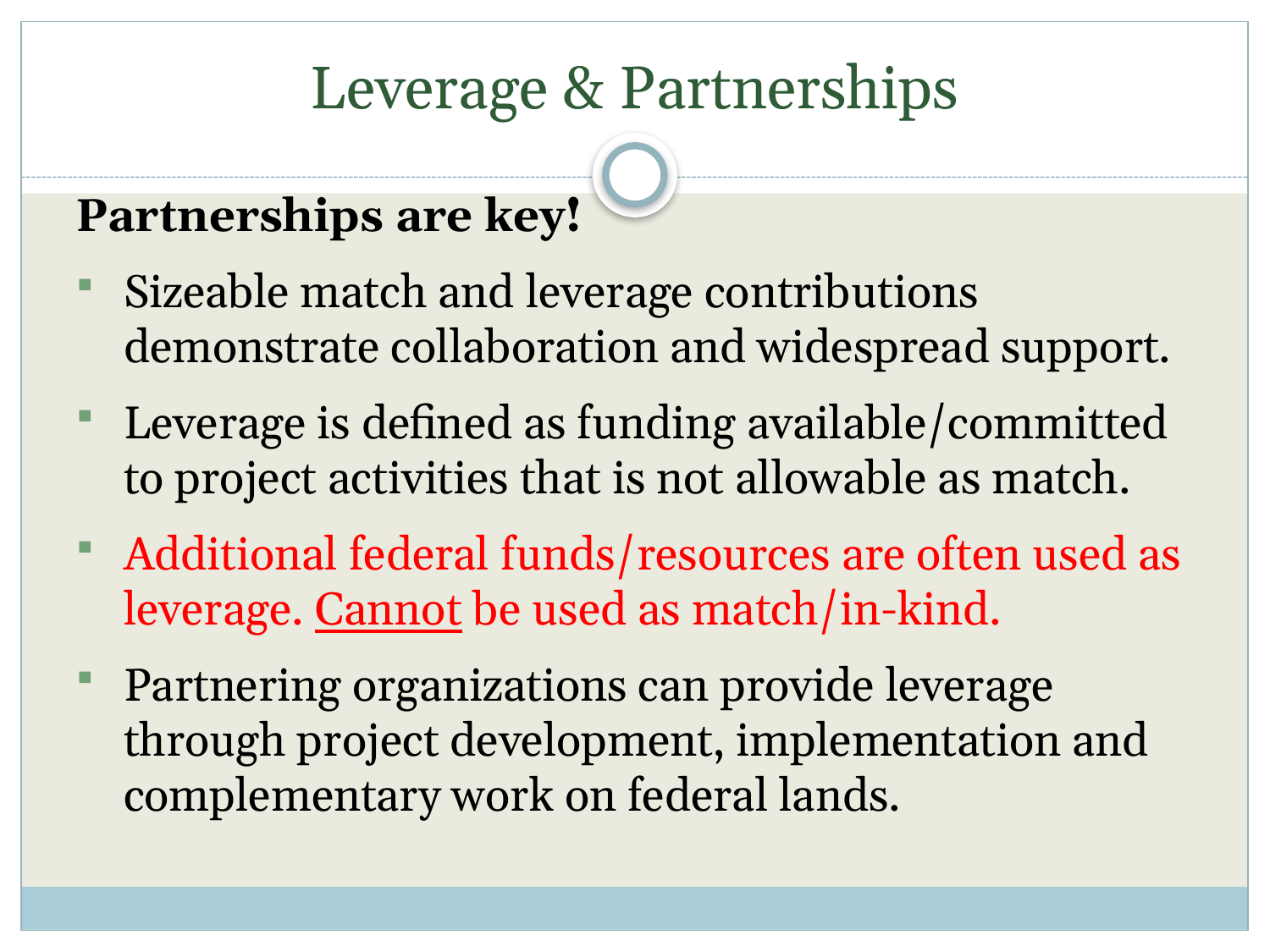

Leverage & Partnerships
Partnerships are key!
Sizeable match and leverage contributions demonstrate collaboration and widespread support.
Leverage is defined as funding available/committed to project activities that is not allowable as match.
Additional federal funds/resources are often used as leverage. Cannot be used as match/in-kind.
Partnering organizations can provide leverage through project development, implementation and complementary work on federal lands.